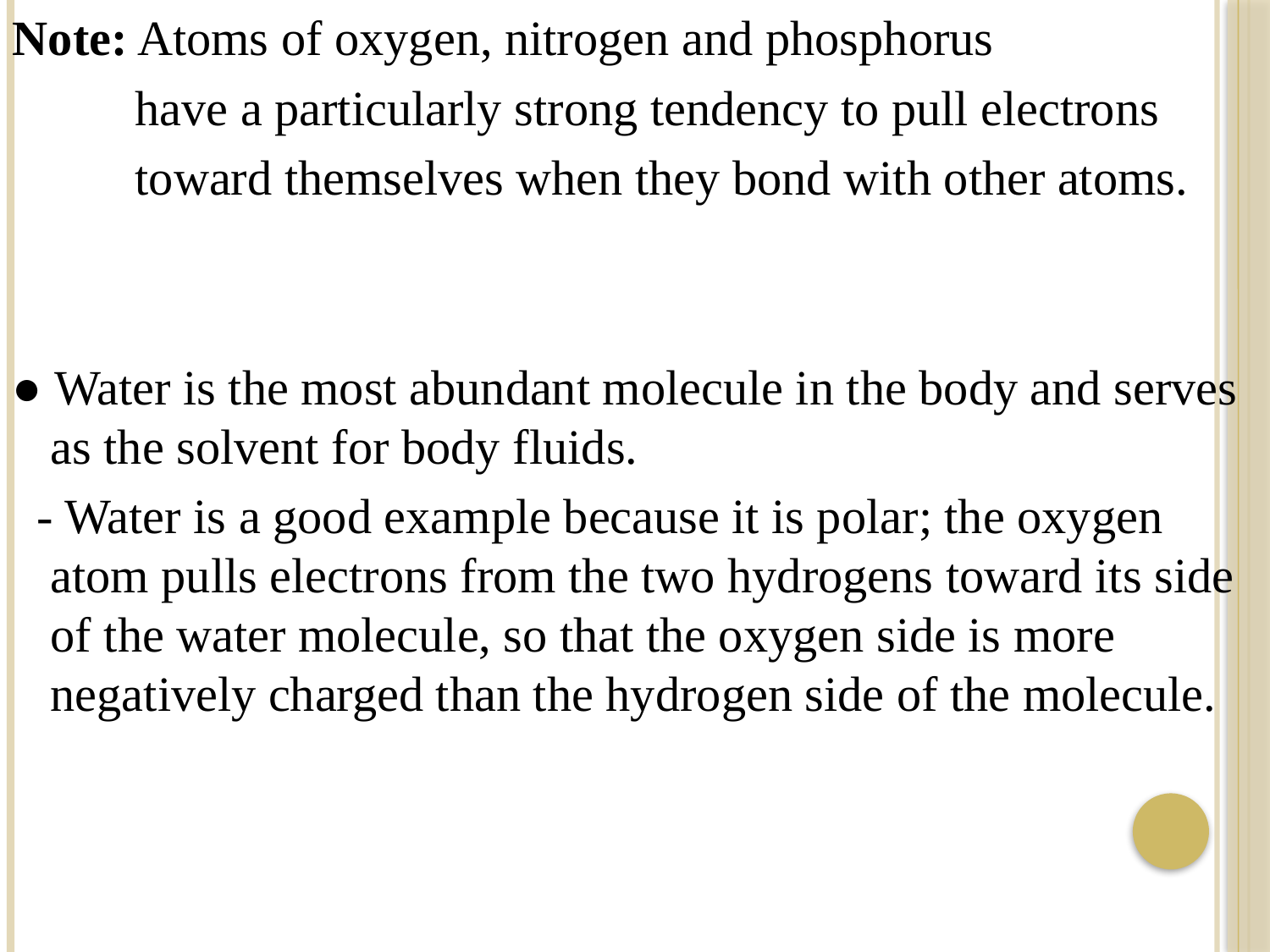

Note: Atoms of oxygen, nitrogen and phosphorus
          have a particularly strong tendency to pull electrons
          toward themselves when they bond with other atoms.

● Water is the most abundant molecule in the body and serves as the solvent for body fluids.
  - Water is a good example because it is polar; the oxygen atom pulls electrons from the two hydrogens toward its side of the water molecule, so that the oxygen side is more negatively charged than the hydrogen side of the molecule.